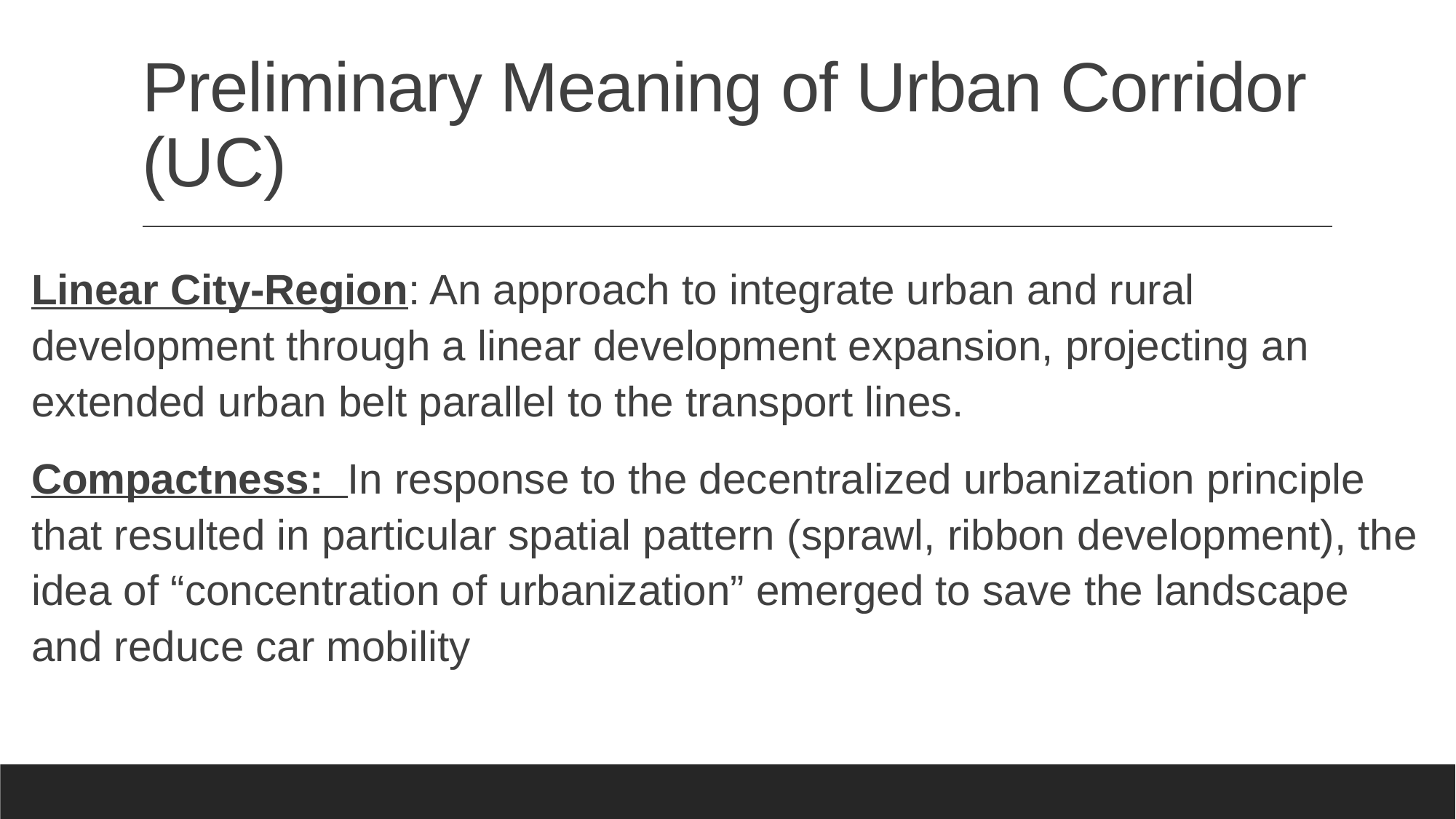

# Preliminary Meaning of Urban Corridor (UC)
Linear City-Region: An approach to integrate urban and rural development through a linear development expansion, projecting an extended urban belt parallel to the transport lines.
Compactness:  In response to the decentralized urbanization principle that resulted in particular spatial pattern (sprawl, ribbon development), the idea of “concentration of urbanization” emerged to save the landscape and reduce car mobility